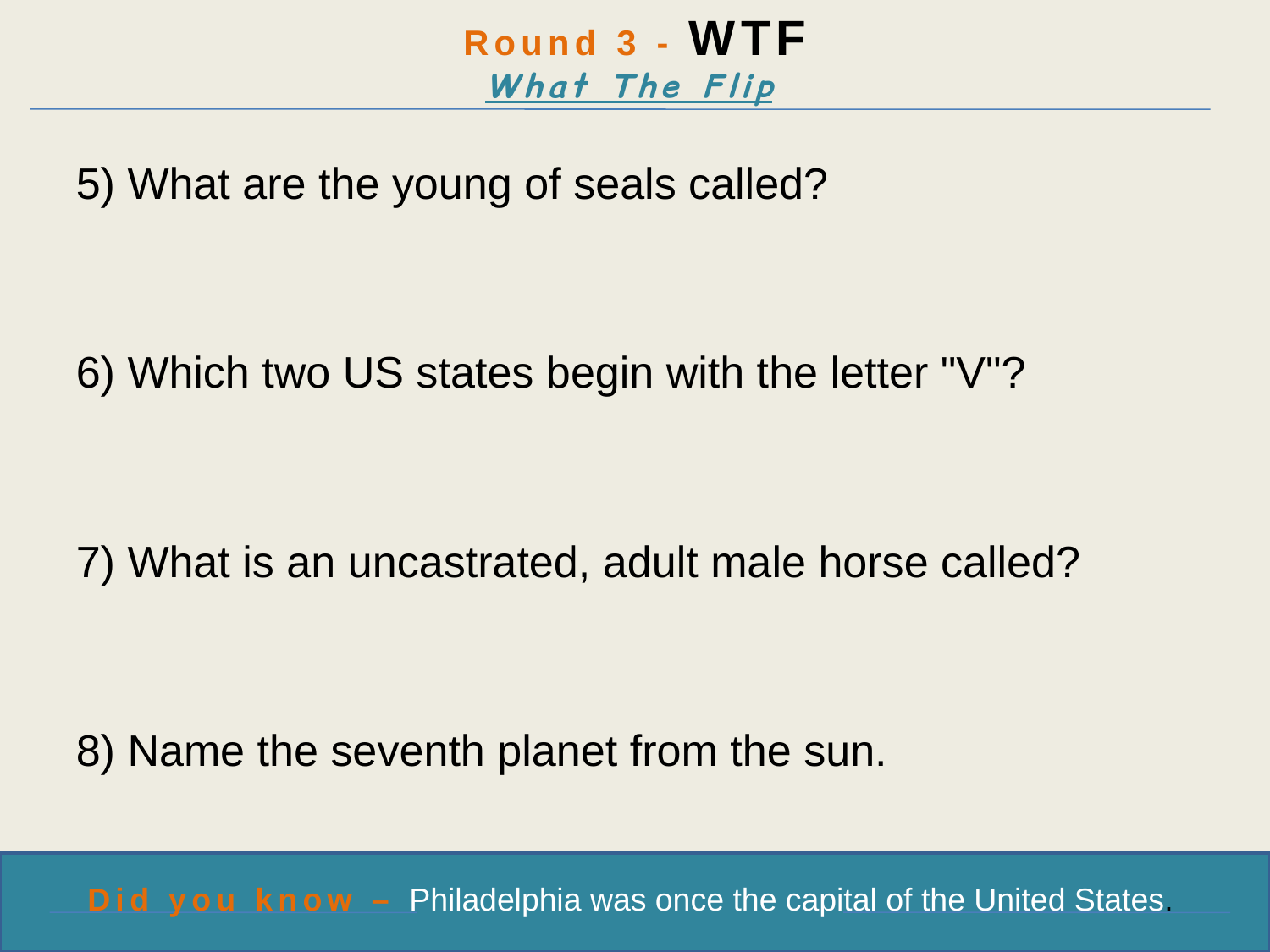

Round 3 - WTF
What The Flip
5) What are the young of seals called?
6) Which two US states begin with the letter "V"?
7) What is an uncastrated, adult male horse called?
8) Name the seventh planet from the sun.

Did you know – Philadelphia was once the capital of the United States.